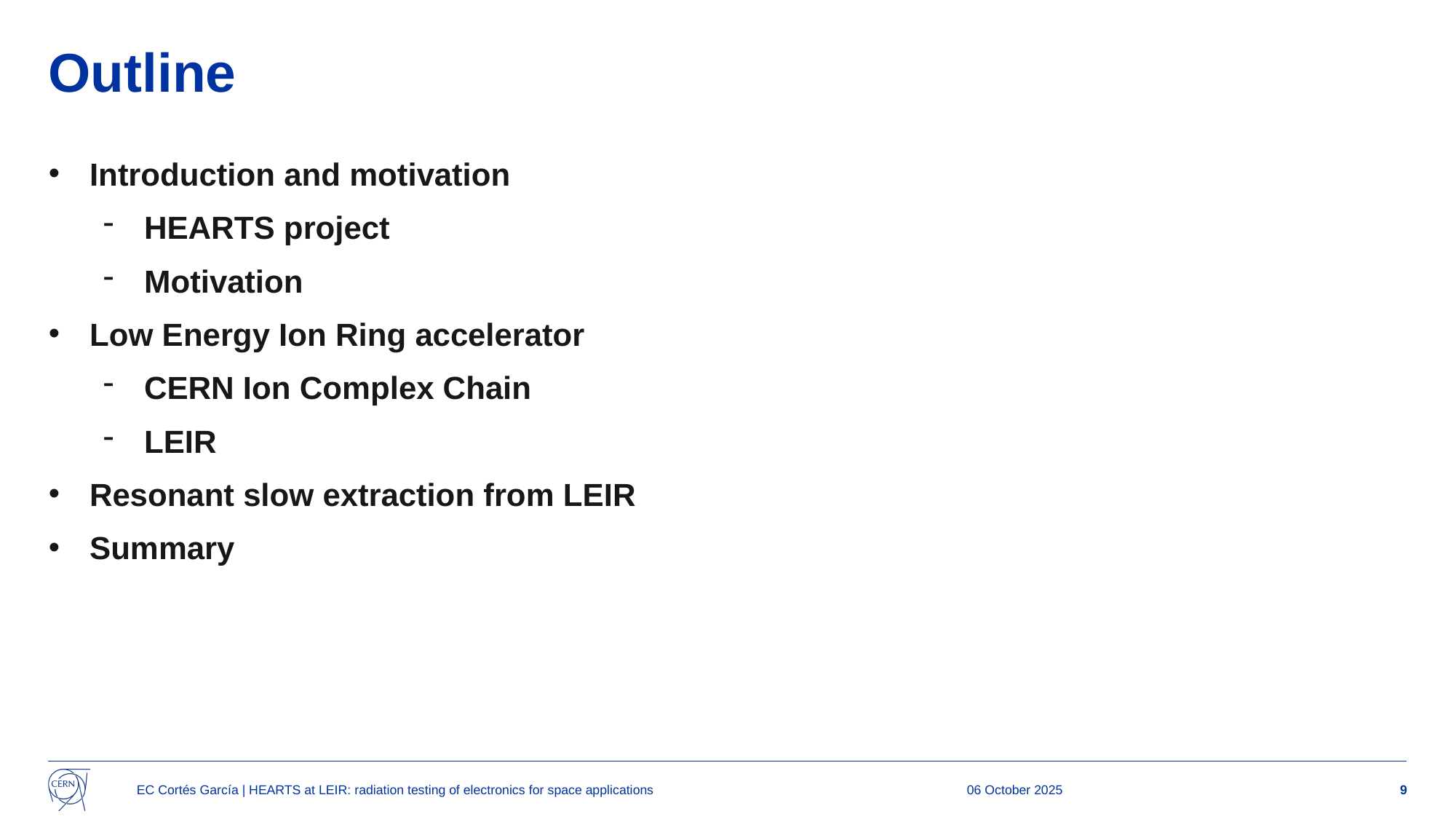

# Outline
Introduction and motivation
HEARTS project
Motivation
Low Energy Ion Ring accelerator
CERN Ion Complex Chain
LEIR
Resonant slow extraction from LEIR
Summary
EC Cortés García | HEARTS at LEIR: radiation testing of electronics for space applications
06 October 2025
9